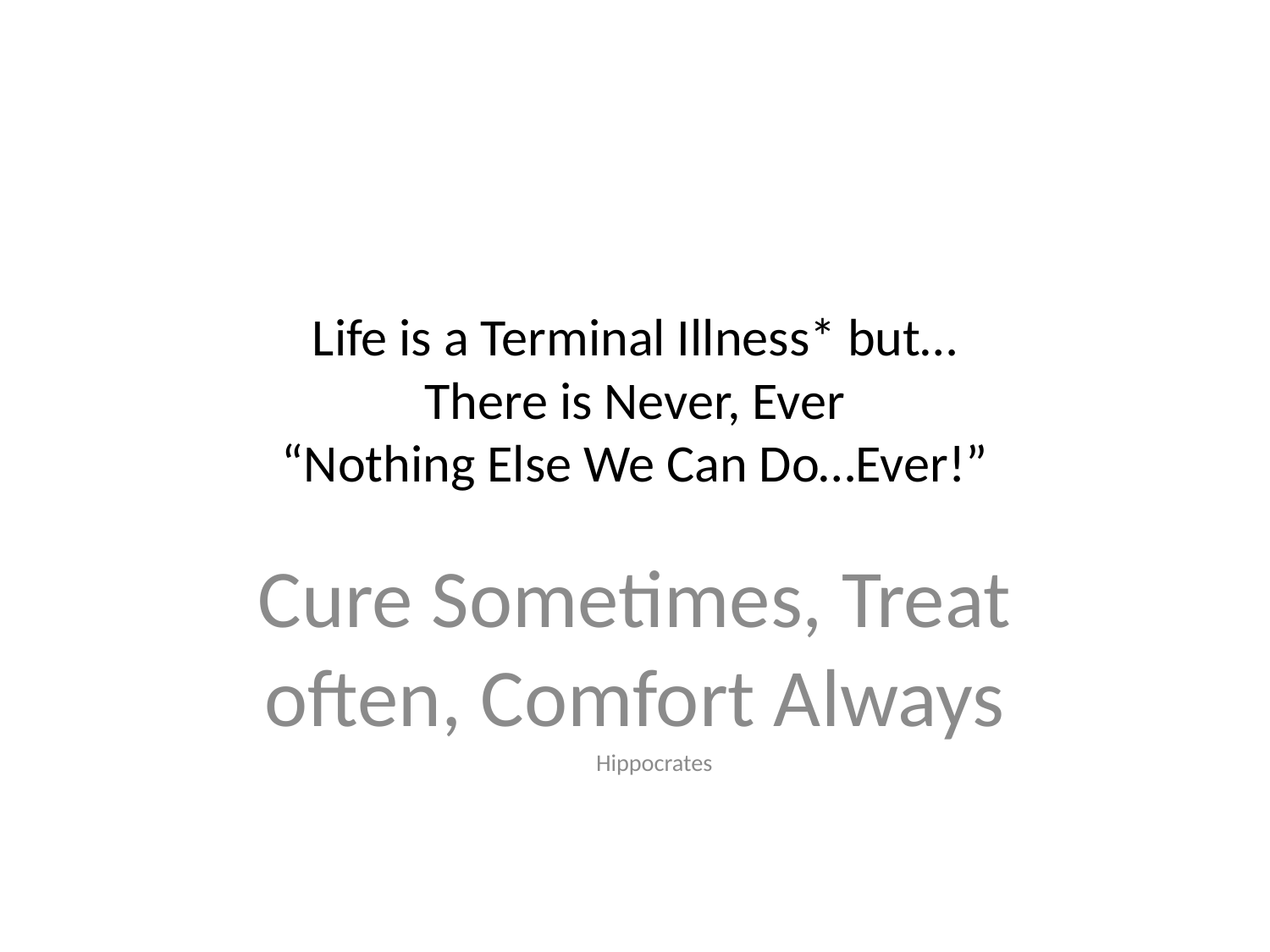

# Life is a Terminal Illness* but… There is Never, Ever “Nothing Else We Can Do…Ever!”
Cure Sometimes, Treat often, Comfort Always
       Hippocrates